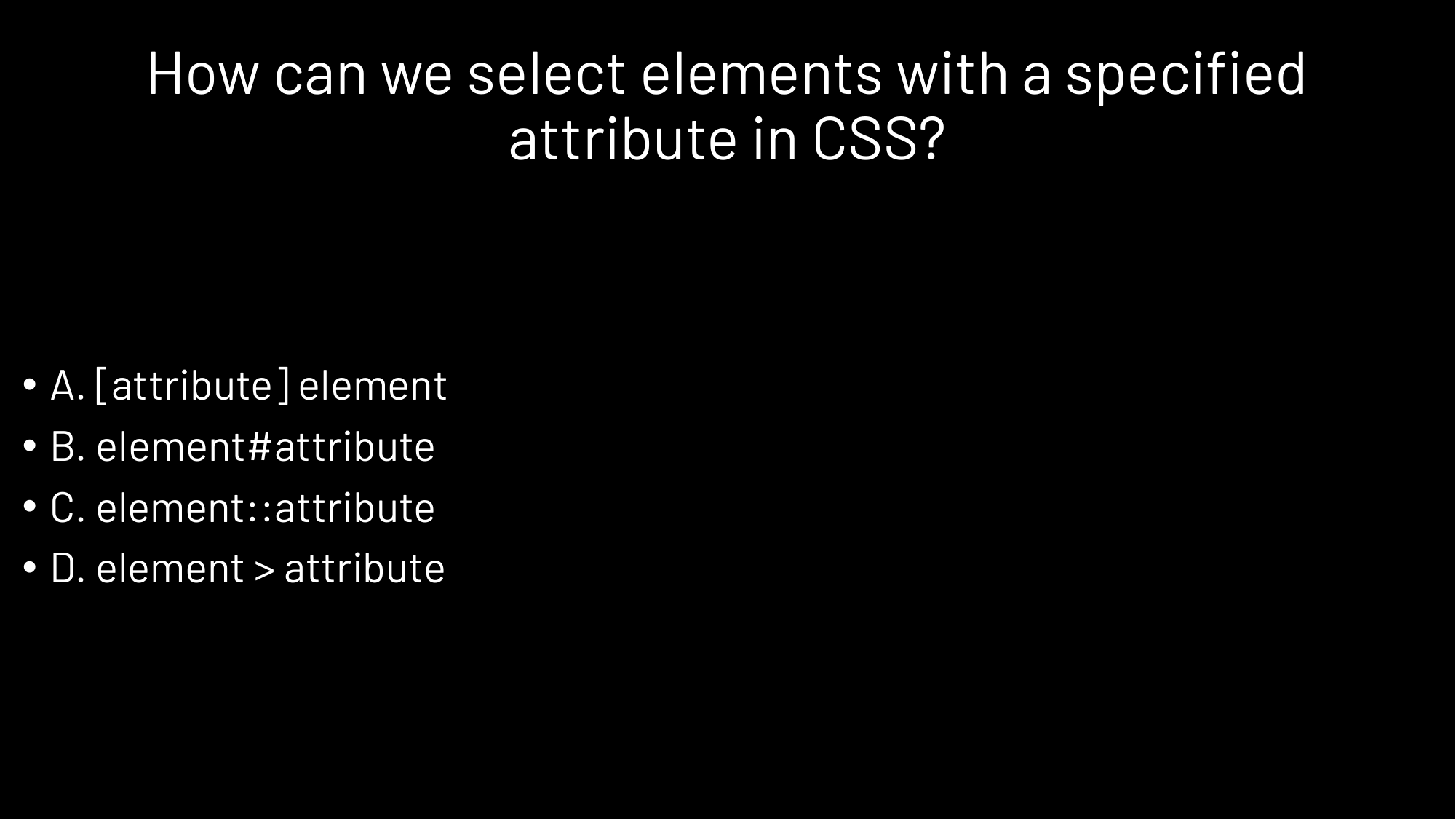

# How can we select elements with a specified attribute in CSS?
A. [attribute] element
B. element#attribute
C. element::attribute
D. element > attribute